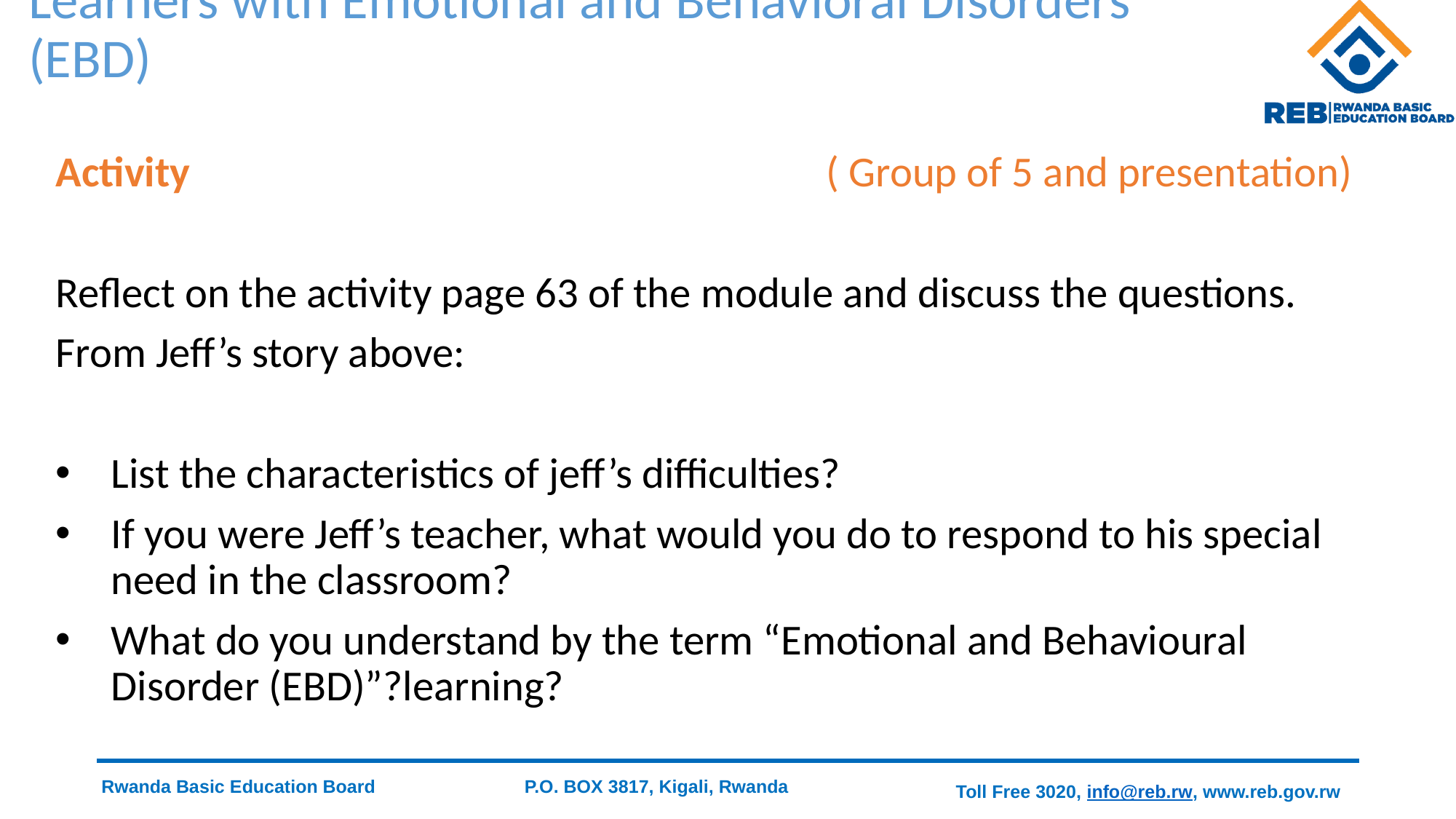

# Learners with Emotional and Behavioral Disorders (EBD)
Activity                                                                  ( Group of 5 and presentation)

Reflect on the activity page 63 of the module and discuss the questions.
From Jeff’s story above:

List the characteristics of jeff’s difficulties?
If you were Jeff’s teacher, what would you do to respond to his special need in the classroom?
What do you understand by the term “Emotional and Behavioural Disorder (EBD)”?learning?